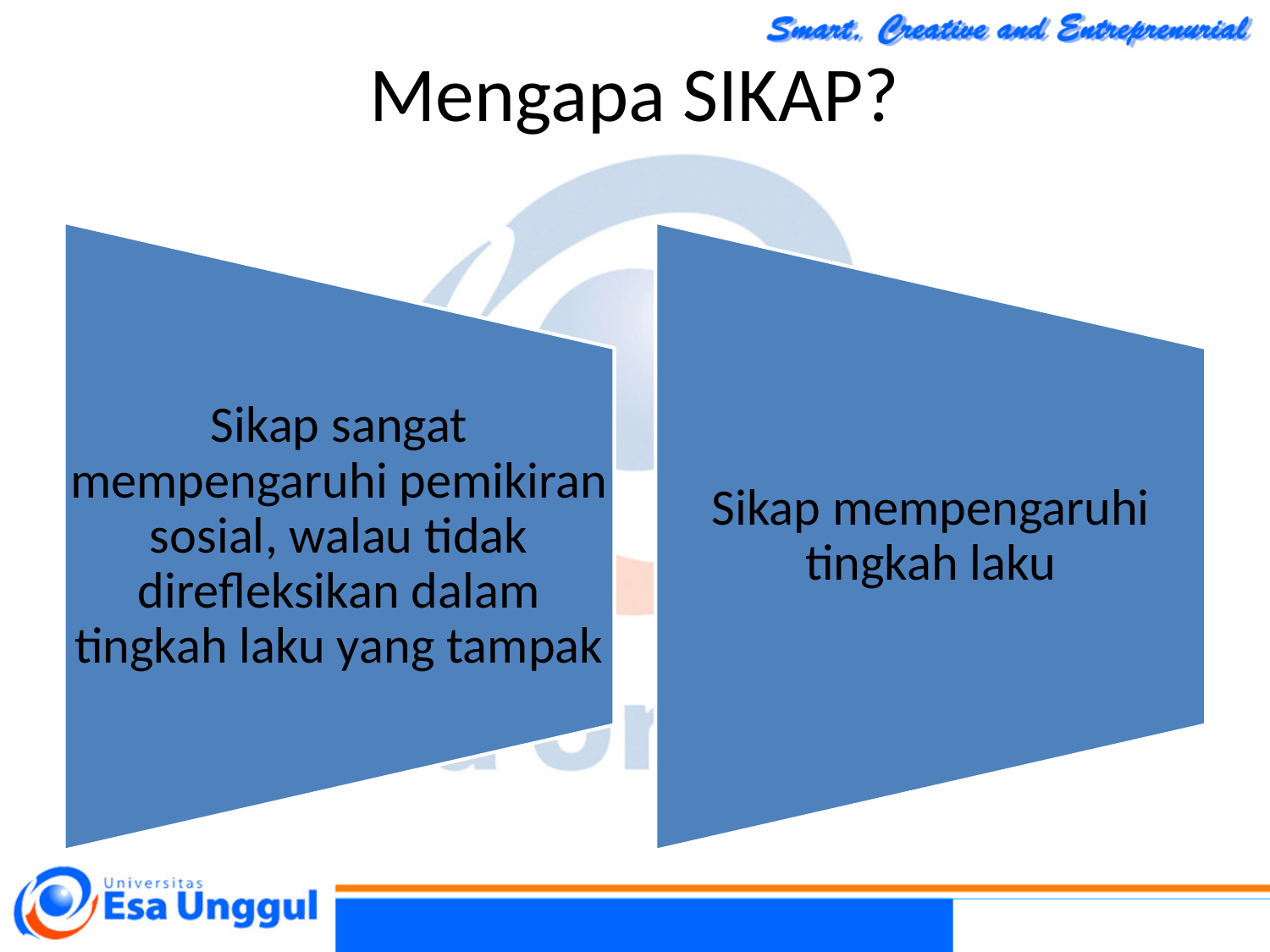

Mengapa SIKAP?
Sikap sangat mempengaruhi pemikiran sosial, walau tidak direfleksikan dalam tingkah laku yang tampak
Sikap mempengaruhi tingkah laku